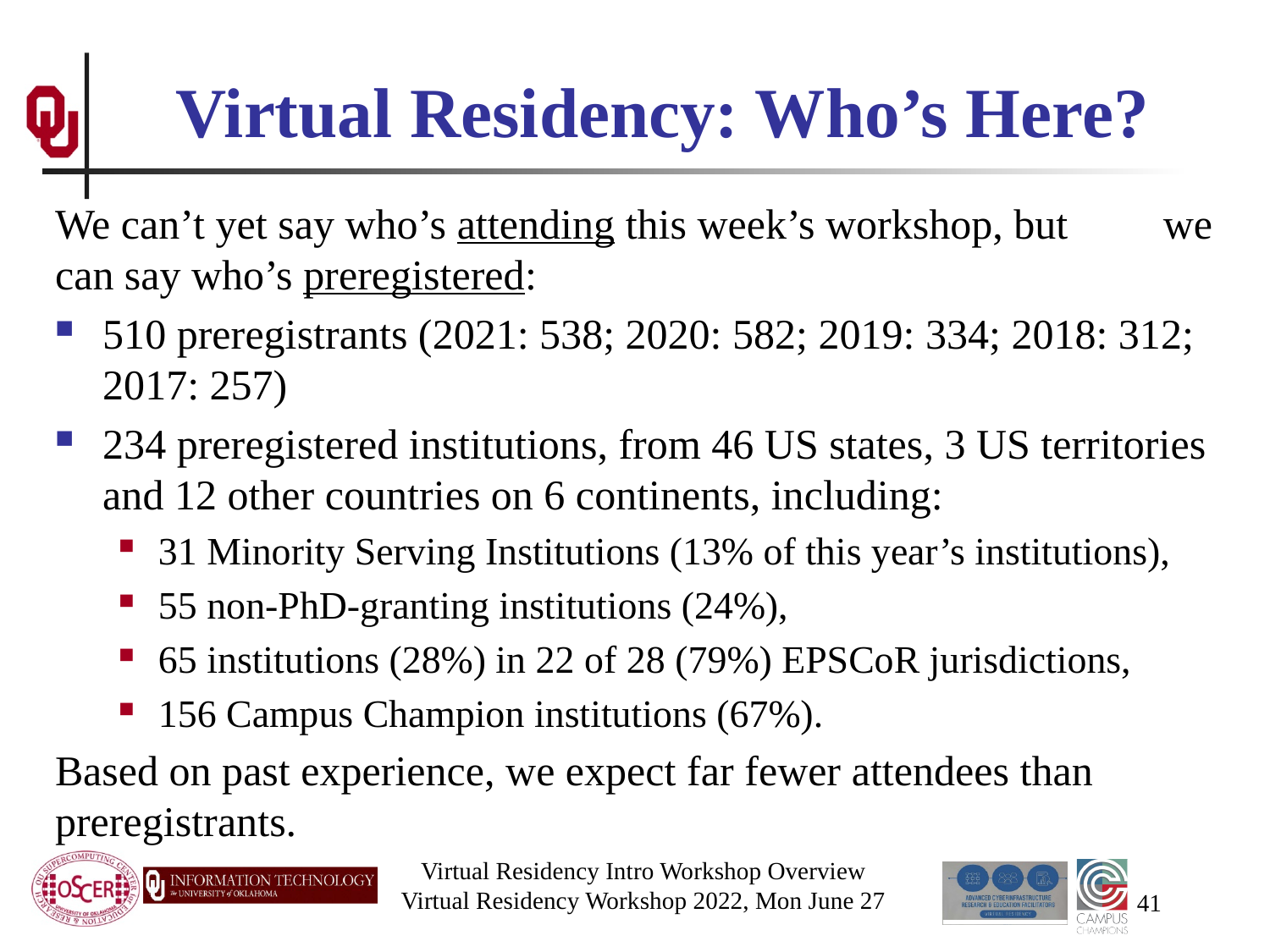

# Virtual Residency: Who’s Here?
We can’t yet say who’s attending this week’s workshop, but         we can say who’s preregistered:
510 preregistrants (2021: 538; 2020: 582; 2019: 334; 2018: 312; 2017: 257)
234 preregistered institutions, from 46 US states, 3 US territories and 12 other countries on 6 continents, including:
31 Minority Serving Institutions (13% of this year’s institutions),
55 non-PhD-granting institutions (24%),
65 institutions (28%) in 22 of 28 (79%) EPSCoR jurisdictions,
156 Campus Champion institutions (67%).
Based on past experience, we expect far fewer attendees than preregistrants.
Virtual Residency Intro Workshop Overview
Virtual Residency Workshop 2022, Mon June 27
41